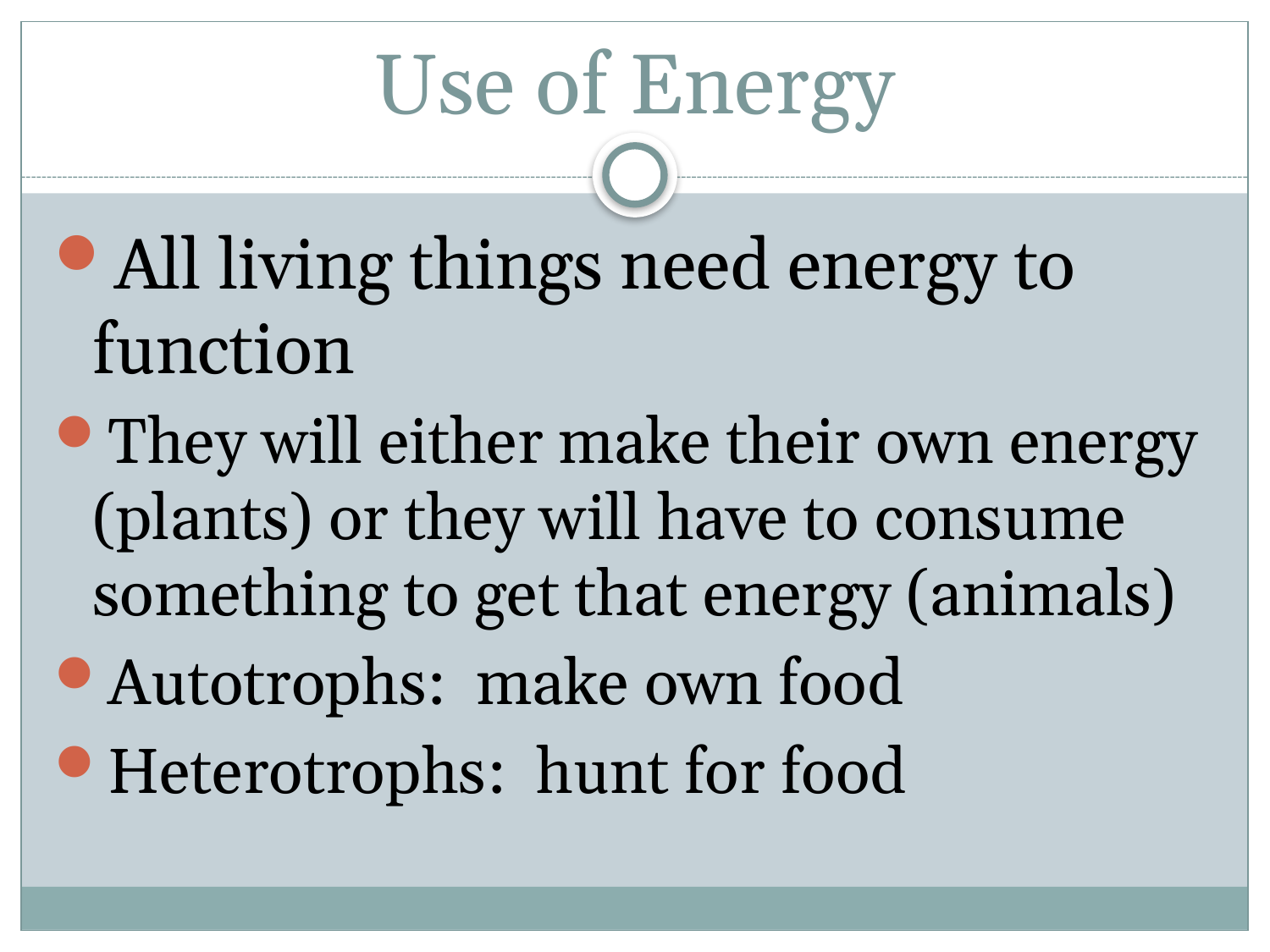

# Use of Energy
All living things need energy to function
They will either make their own energy (plants) or they will have to consume something to get that energy (animals)
Autotrophs:  make own food
Heterotrophs:  hunt for food